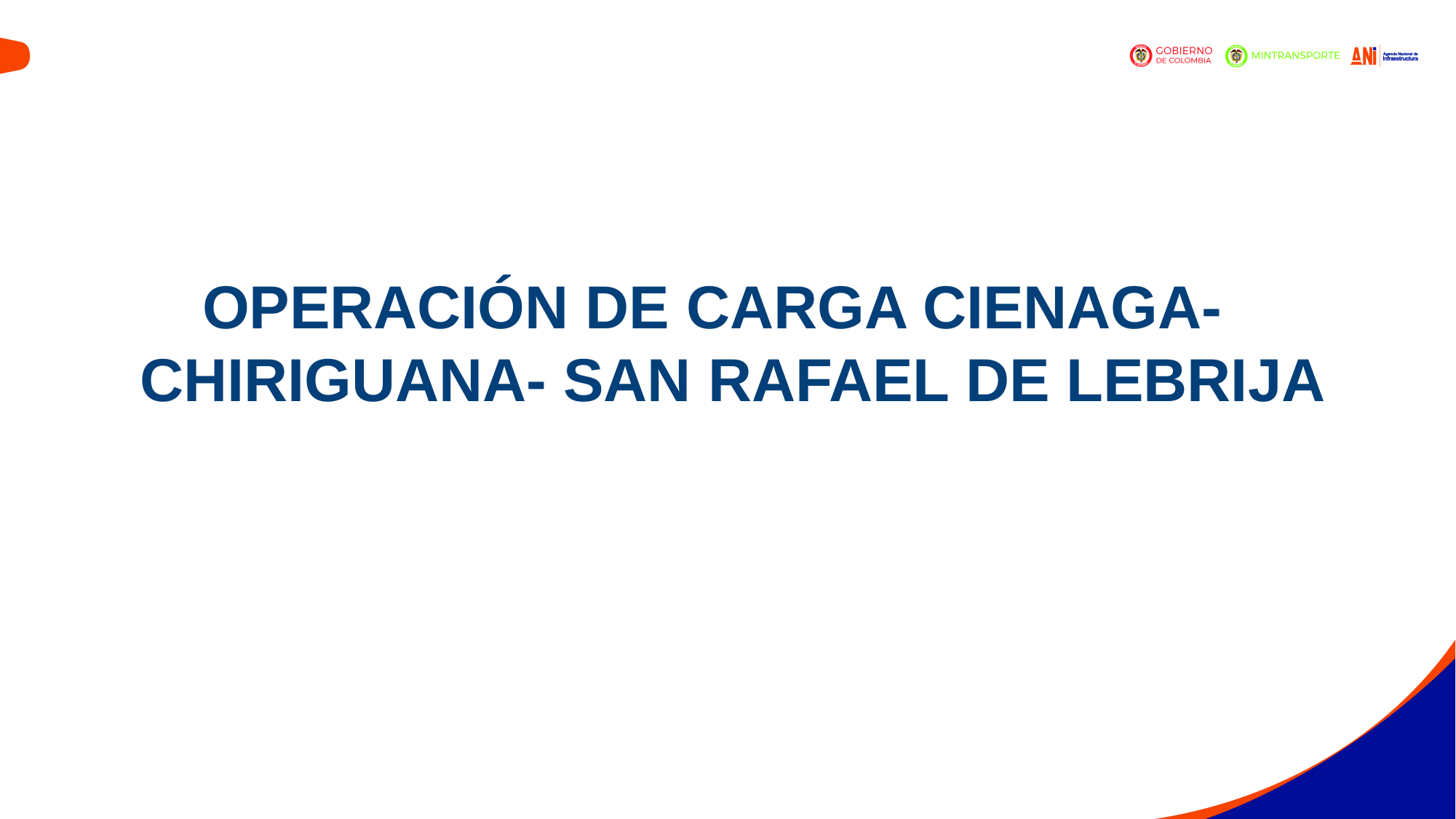

OPERACIÓN DE CARGA CIENAGA- CHIRIGUANA- SAN RAFAEL DE LEBRIJA